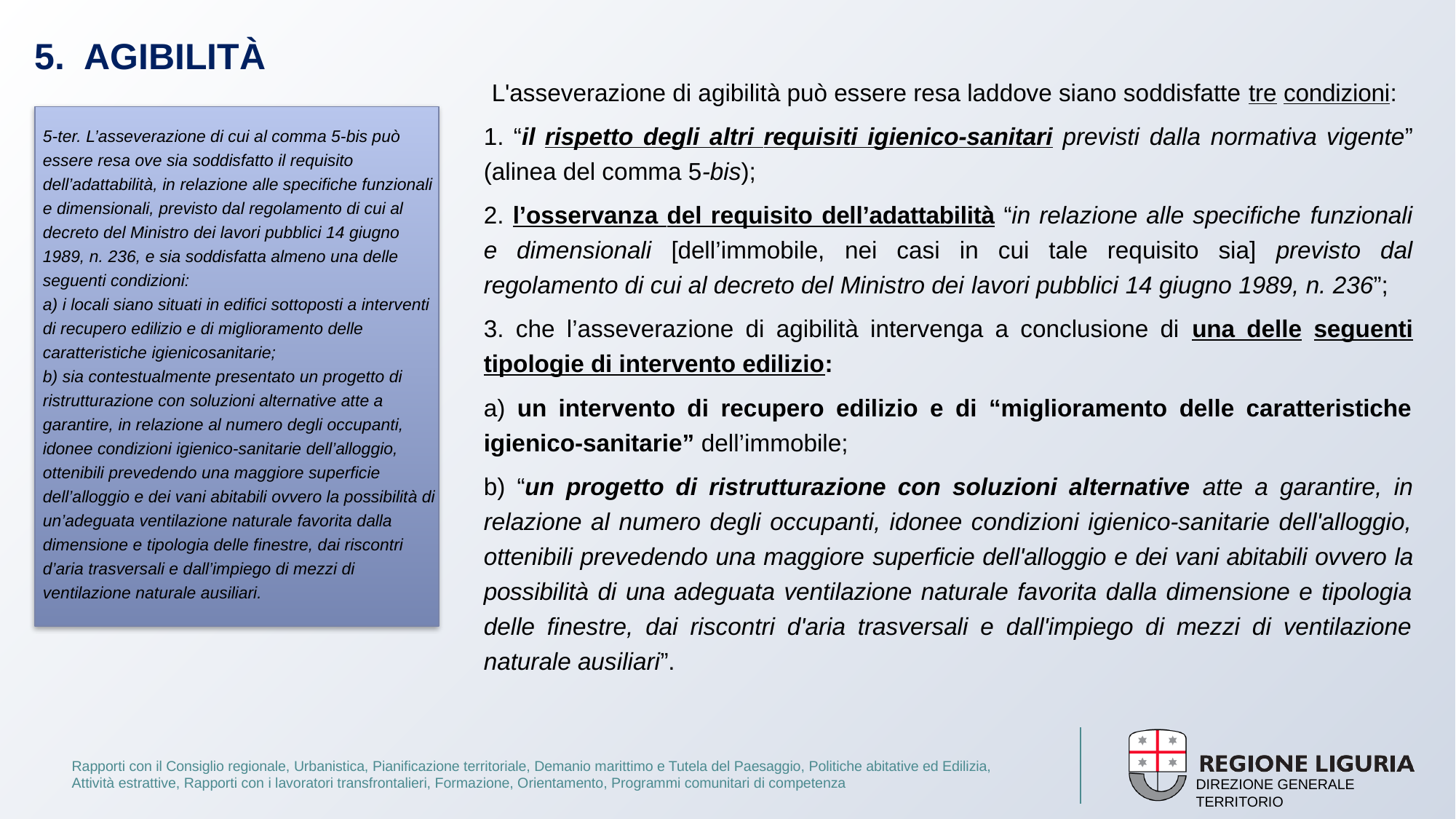

# 5.  AGIBILITÀ
5-ter. L’asseverazione di cui al comma 5-bis può essere resa ove sia soddisfatto il requisito dell’adattabilità, in relazione alle specifiche funzionali e dimensionali, previsto dal regolamento di cui al decreto del Ministro dei lavori pubblici 14 giugno 1989, n. 236, e sia soddisfatta almeno una delle seguenti condizioni:
a) i locali siano situati in edifici sottoposti a interventi di recupero edilizio e di miglioramento delle caratteristiche igienicosanitarie;
b) sia contestualmente presentato un progetto di ristrutturazione con soluzioni alternative atte a garantire, in relazione al numero degli occupanti, idonee condizioni igienico-sanitarie dell’alloggio, ottenibili prevedendo una maggiore superficie dell’alloggio e dei vani abitabili ovvero la possibilità di un’adeguata ventilazione naturale favorita dalla dimensione e tipologia delle finestre, dai riscontri d’aria trasversali e dall’impiego di mezzi di ventilazione naturale ausiliari.

L'asseverazione di agibilità può essere resa laddove siano soddisfatte tre condizioni:
1. “il rispetto degli altri requisiti igienico-sanitari previsti dalla normativa vigente” (alinea del comma 5-bis);
2. l’osservanza del requisito dell’adattabilità “in relazione alle specifiche funzionali e dimensionali [dell’immobile, nei casi in cui tale requisito sia] previsto dal regolamento di cui al decreto del Ministro dei lavori pubblici 14 giugno 1989, n. 236”;
3. che l’asseverazione di agibilità intervenga a conclusione di una delle seguenti tipologie di intervento edilizio:
a) un intervento di recupero edilizio e di “miglioramento delle caratteristiche igienico-sanitarie” dell’immobile;
b) “un progetto di ristrutturazione con soluzioni alternative atte a garantire, in relazione al numero degli occupanti, idonee condizioni igienico-sanitarie dell'alloggio, ottenibili prevedendo una maggiore superficie dell'alloggio e dei vani abitabili ovvero la possibilità di una adeguata ventilazione naturale favorita dalla dimensione e tipologia delle finestre, dai riscontri d'aria trasversali e dall'impiego di mezzi di ventilazione naturale ausiliari”.